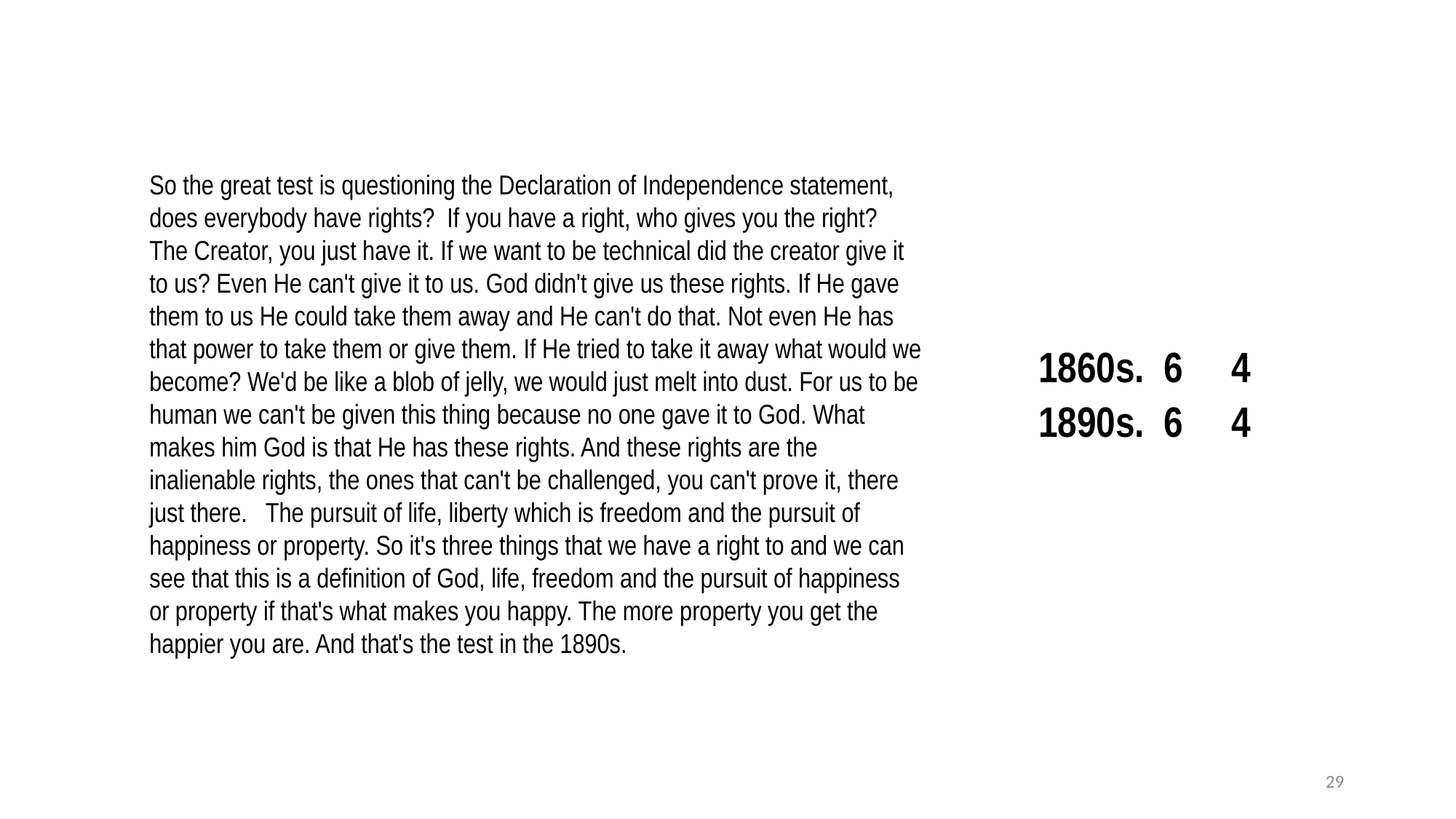

So the great test is questioning the Declaration of Independence statement, does everybody have rights?  If you have a right, who gives you the right?  The Creator, you just have it. If we want to be technical did the creator give it to us? Even He can't give it to us. God didn't give us these rights. If He gave them to us He could take them away and He can't do that. Not even He has that power to take them or give them. If He tried to take it away what would we become? We'd be like a blob of jelly, we would just melt into dust. For us to be human we can't be given this thing because no one gave it to God. What makes him God is that He has these rights. And these rights are the inalienable rights, the ones that can't be challenged, you can't prove it, there just there.   The pursuit of life, liberty which is freedom and the pursuit of happiness or property. So it's three things that we have a right to and we can see that this is a definition of God, life, freedom and the pursuit of happiness or property if that's what makes you happy. The more property you get the happier you are. And that's the test in the 1890s.
1860s.  6     4
1890s.  6     4
29